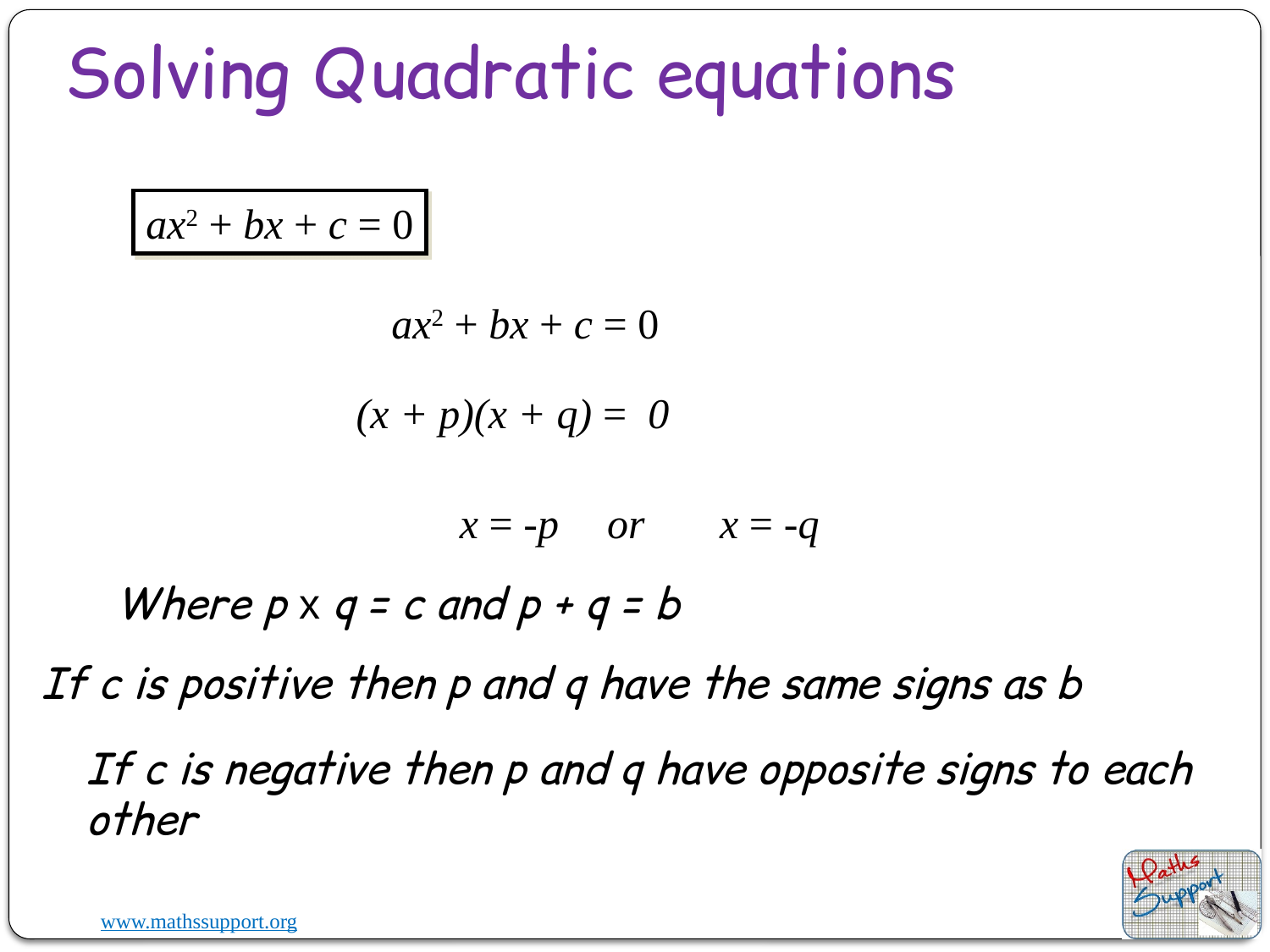

Solving Quadratic equations
ax2 + bx + c = 0
ax2 + bx + c = 0
(x + p)(x + q) =  0
x = -p
or
x = -q
Where p x q = c and p + q = b
If c is positive then p and q have the same signs as b
If c is negative then p and q have opposite signs to each other